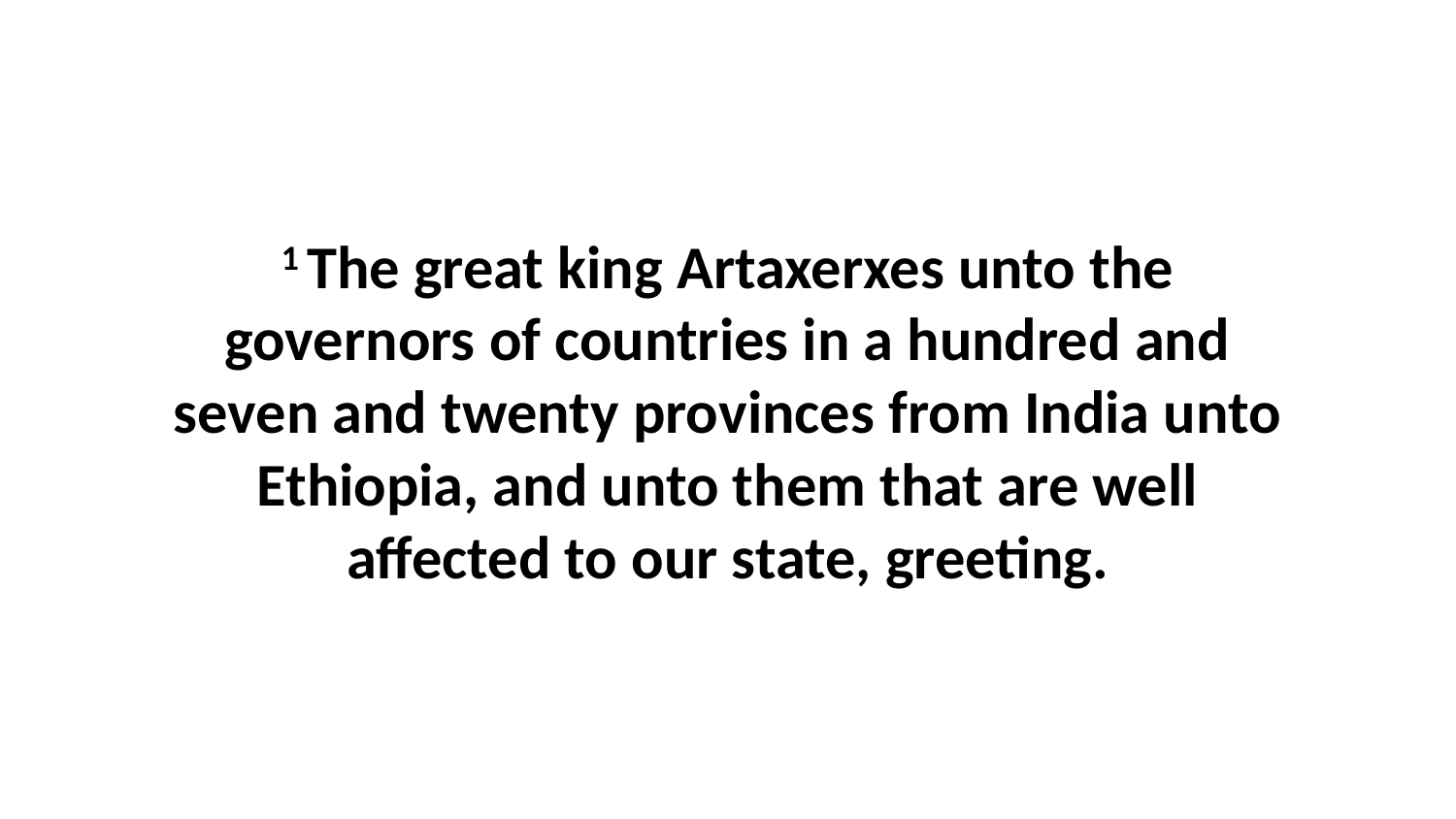

1 The great king Artaxerxes unto the governors of countries in a hundred and seven and twenty provinces from India unto Ethiopia, and unto them that are well affected to our state, greeting.